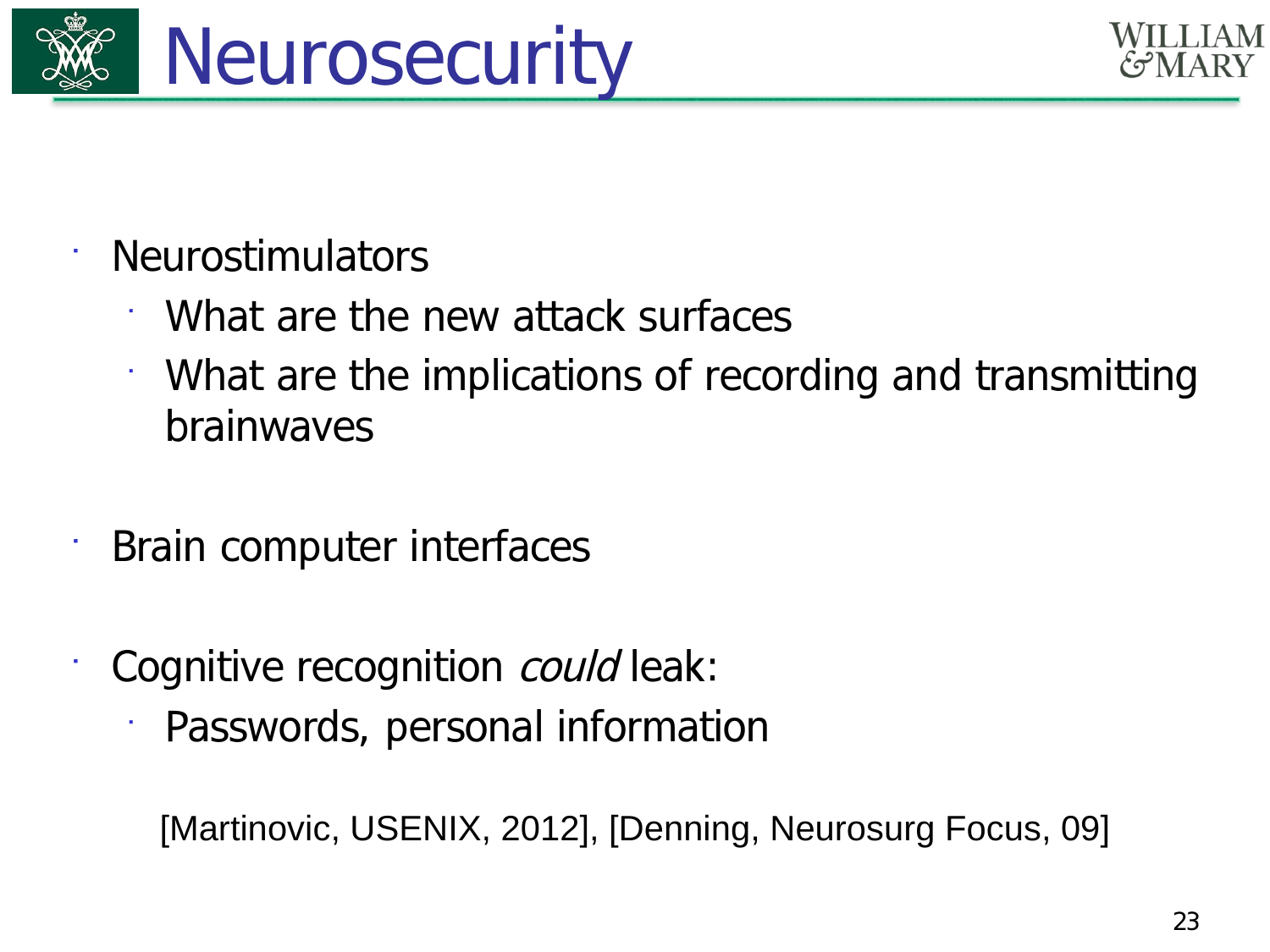

# Neurosecurity
Neurostimulators
What are the new attack surfaces
What are the implications of recording and transmitting brainwaves

Brain computer interfaces

Cognitive recognition could leak:
Passwords, personal information
[Martinovic, USENIX, 2012], [Denning, Neurosurg Focus, 09]
23